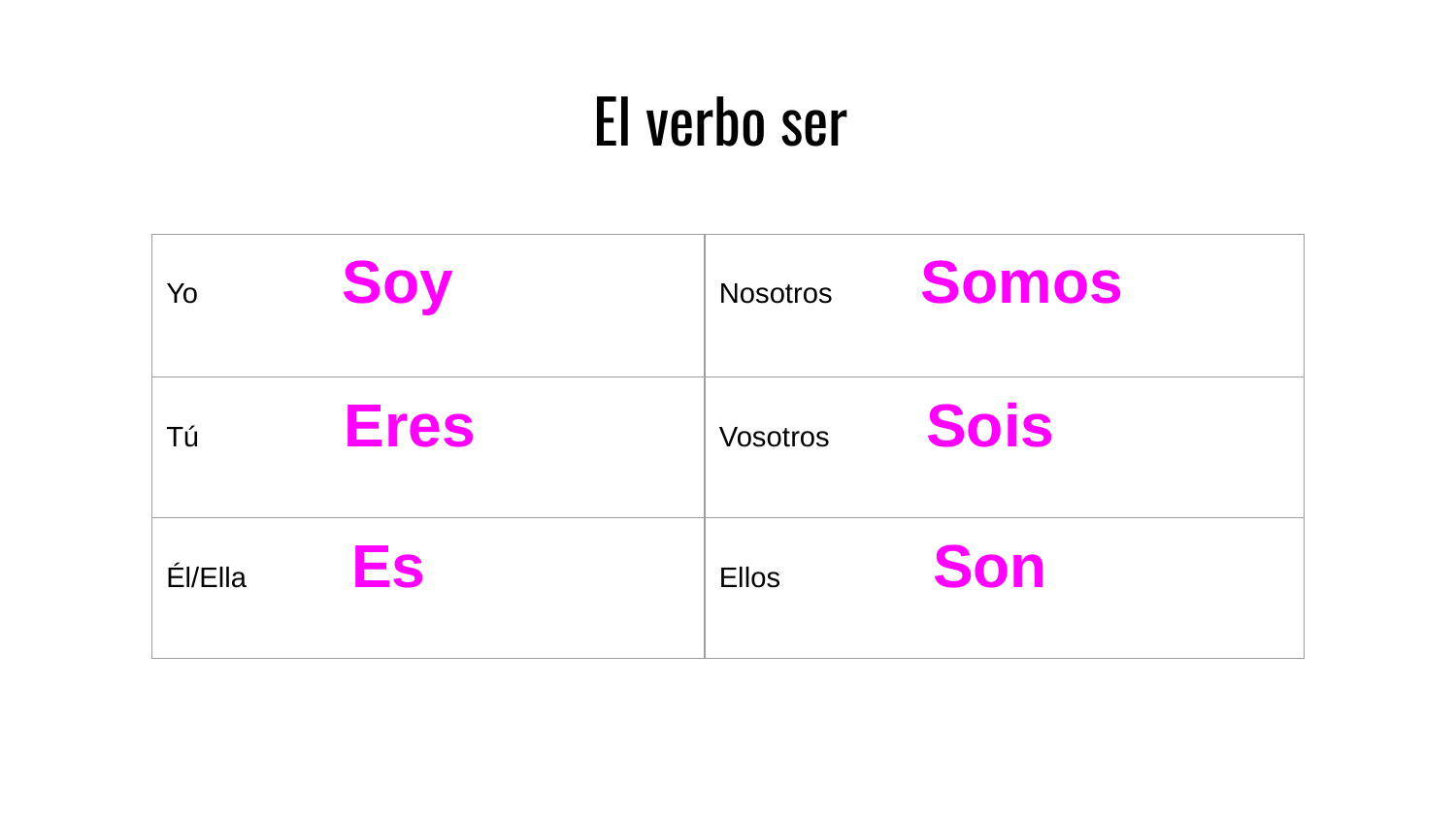

# El verbo ser
| Yo Soy | Nosotros Somos |
| --- | --- |
| Tú Eres | Vosotros Sois |
| Él/Ella Es | Ellos Son |